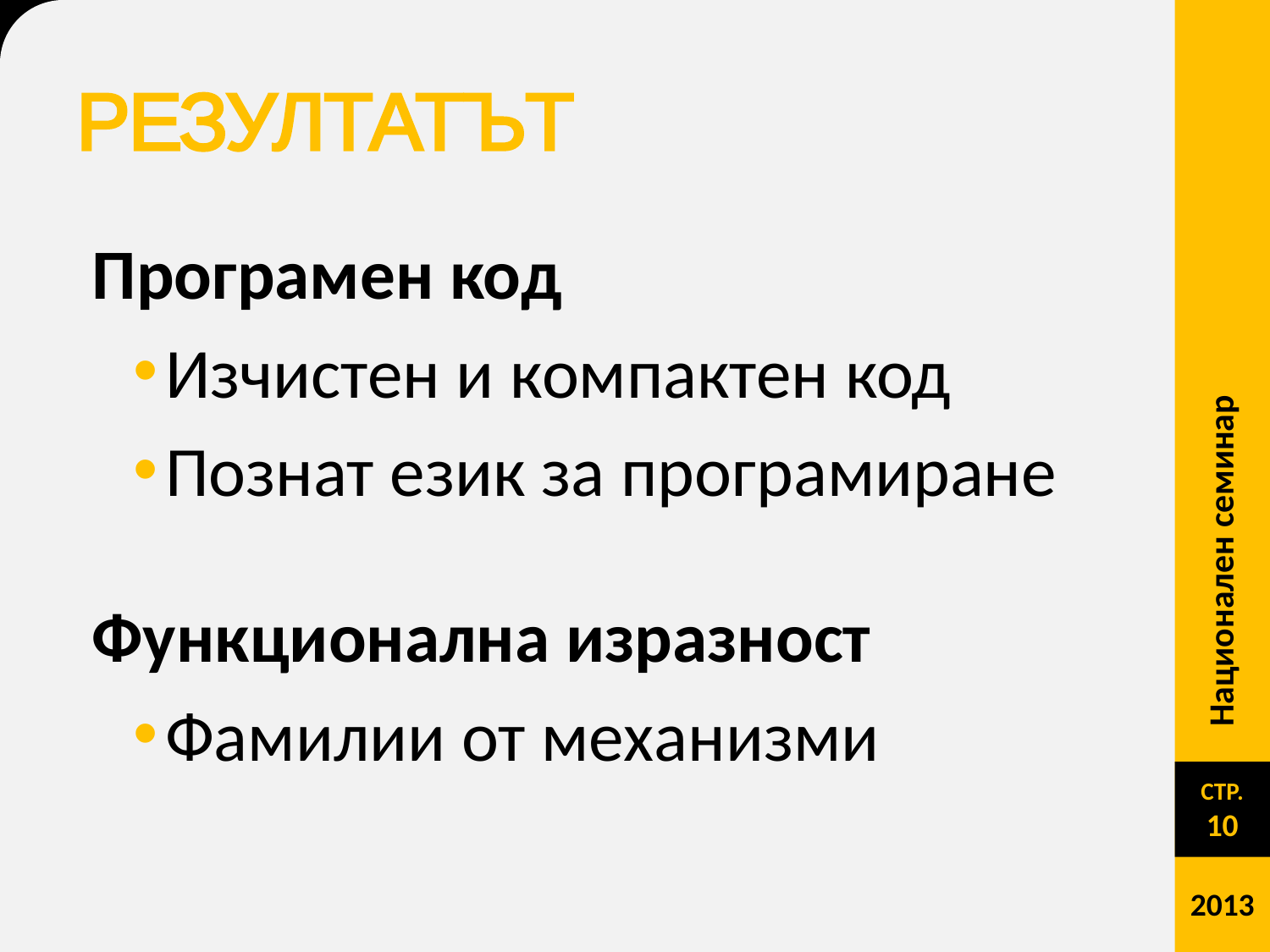

# Резултатът
Програмен код
Изчистен и компактен код
Познат език за програмиране

Функционална изразност
Фамилии от механизми